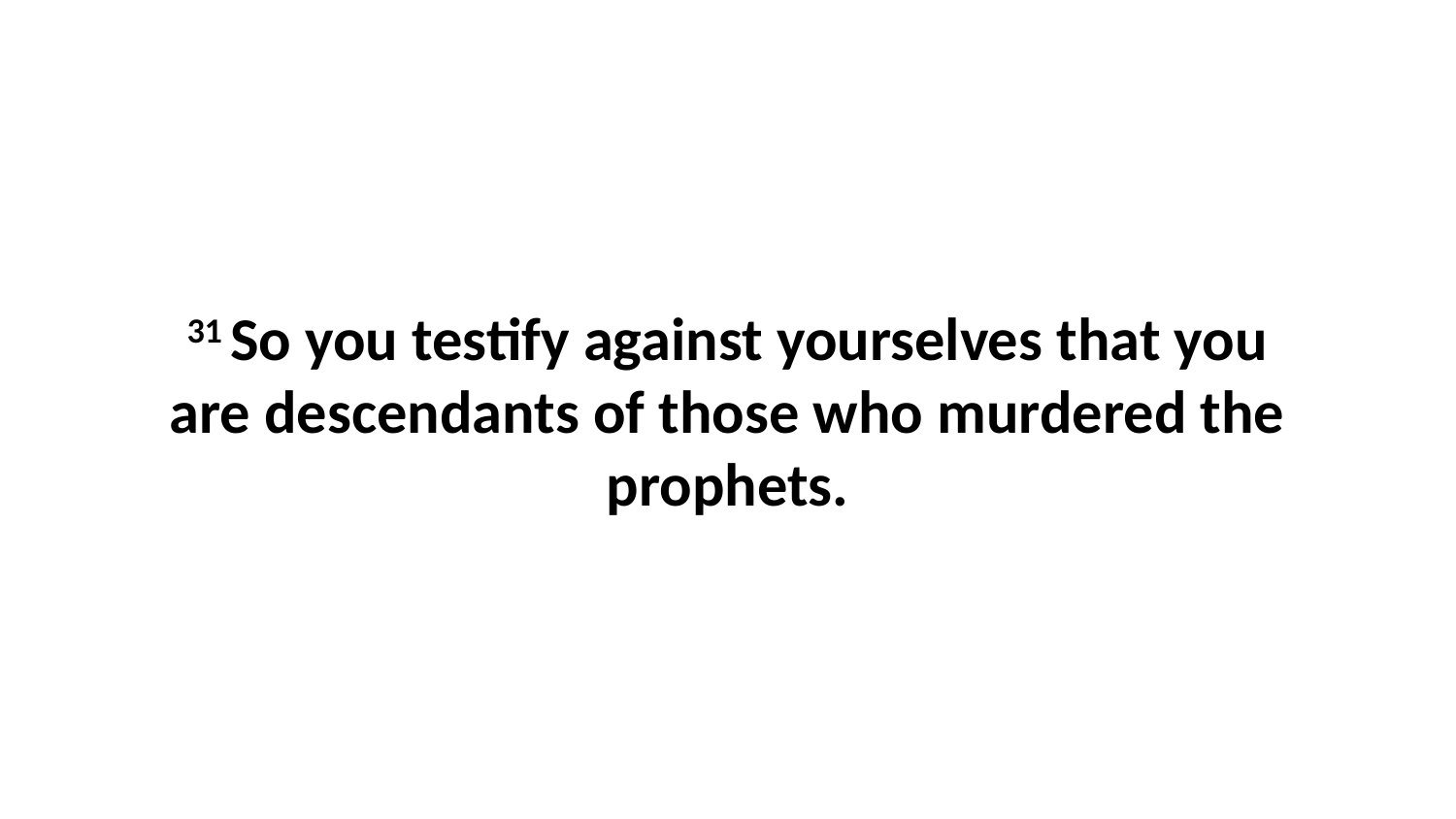

31 So you testify against yourselves that you are descendants of those who murdered the prophets.